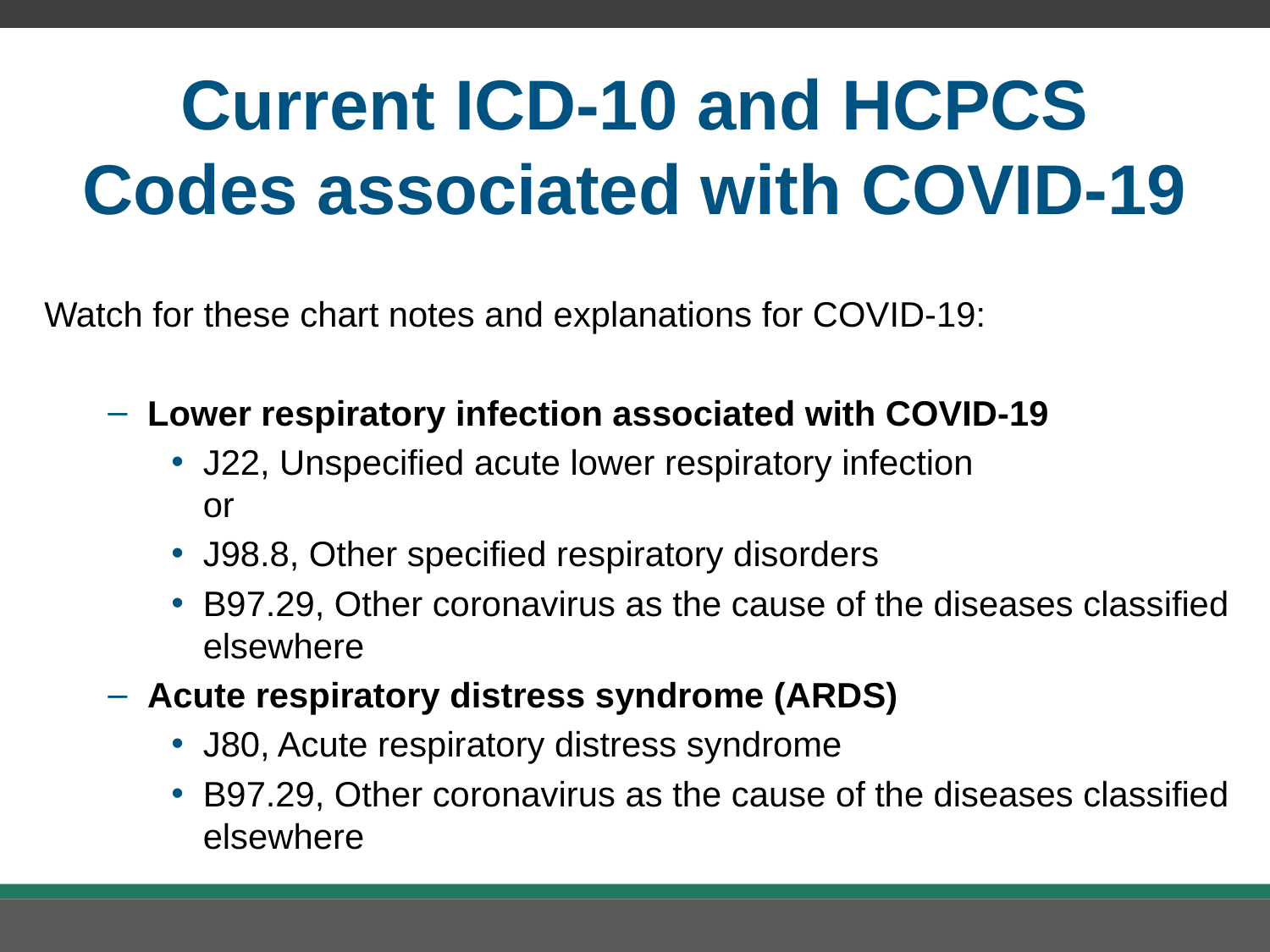

# Current ICD-10 and HCPCS Codes associated with COVID-19
Watch for these chart notes and explanations for COVID-19:

Lower respiratory infection associated with COVID-19
J22, Unspecified acute lower respiratory infection
or
J98.8, Other specified respiratory disorders
B97.29, Other coronavirus as the cause of the diseases classified elsewhere
Acute respiratory distress syndrome (ARDS)
J80, Acute respiratory distress syndrome
B97.29, Other coronavirus as the cause of the diseases classified elsewhere